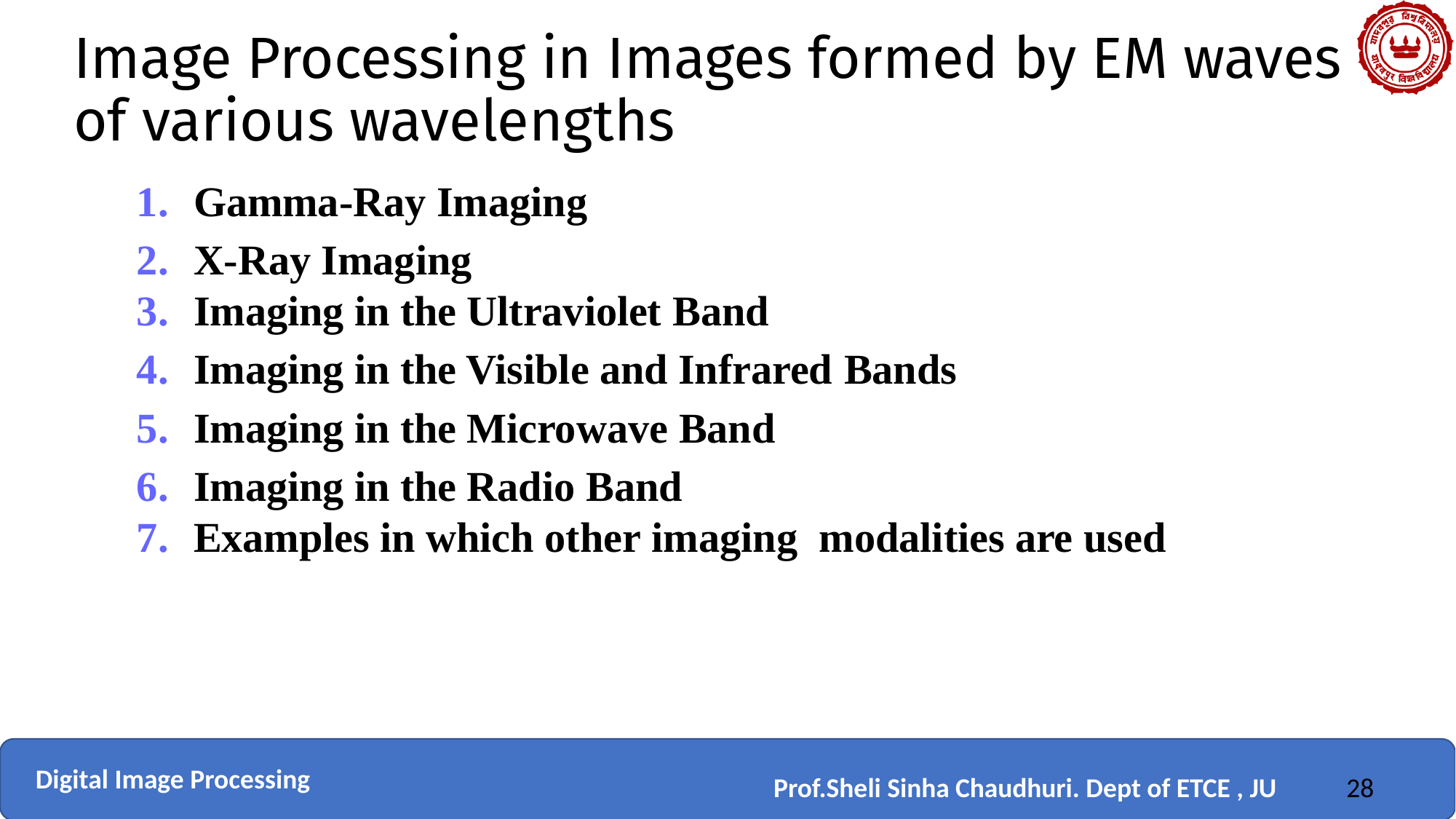

# Image Processing in Images formed by EM waves of various wavelengths
Gamma-Ray Imaging
X-Ray Imaging
Imaging in the Ultraviolet Band
Imaging in the Visible and Infrared Bands
Imaging in the Microwave Band
Imaging in the Radio Band
Examples in which other imaging  modalities are used